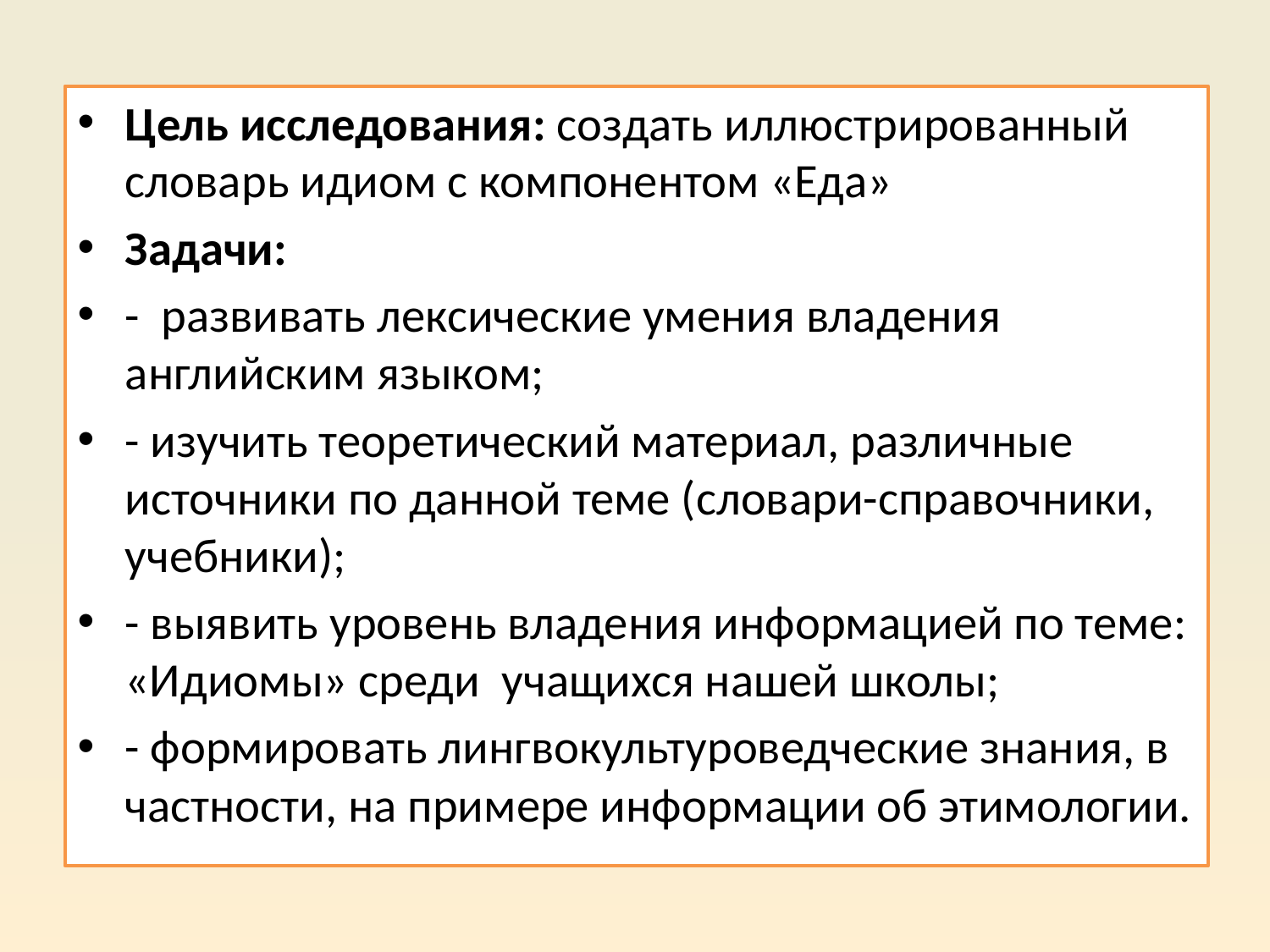

Цель исследования: создать иллюстрированный словарь идиом с компонентом «Еда»
Задачи:
-  развивать лексические умения владения английским языком;
- изучить теоретический материал, различные источники по данной теме (словари-справочники, учебники);
- выявить уровень владения информацией по теме: «Идиомы» среди  учащихся нашей школы;
- формировать лингвокультуроведческие знания, в частности, на примере информации об этимологии.